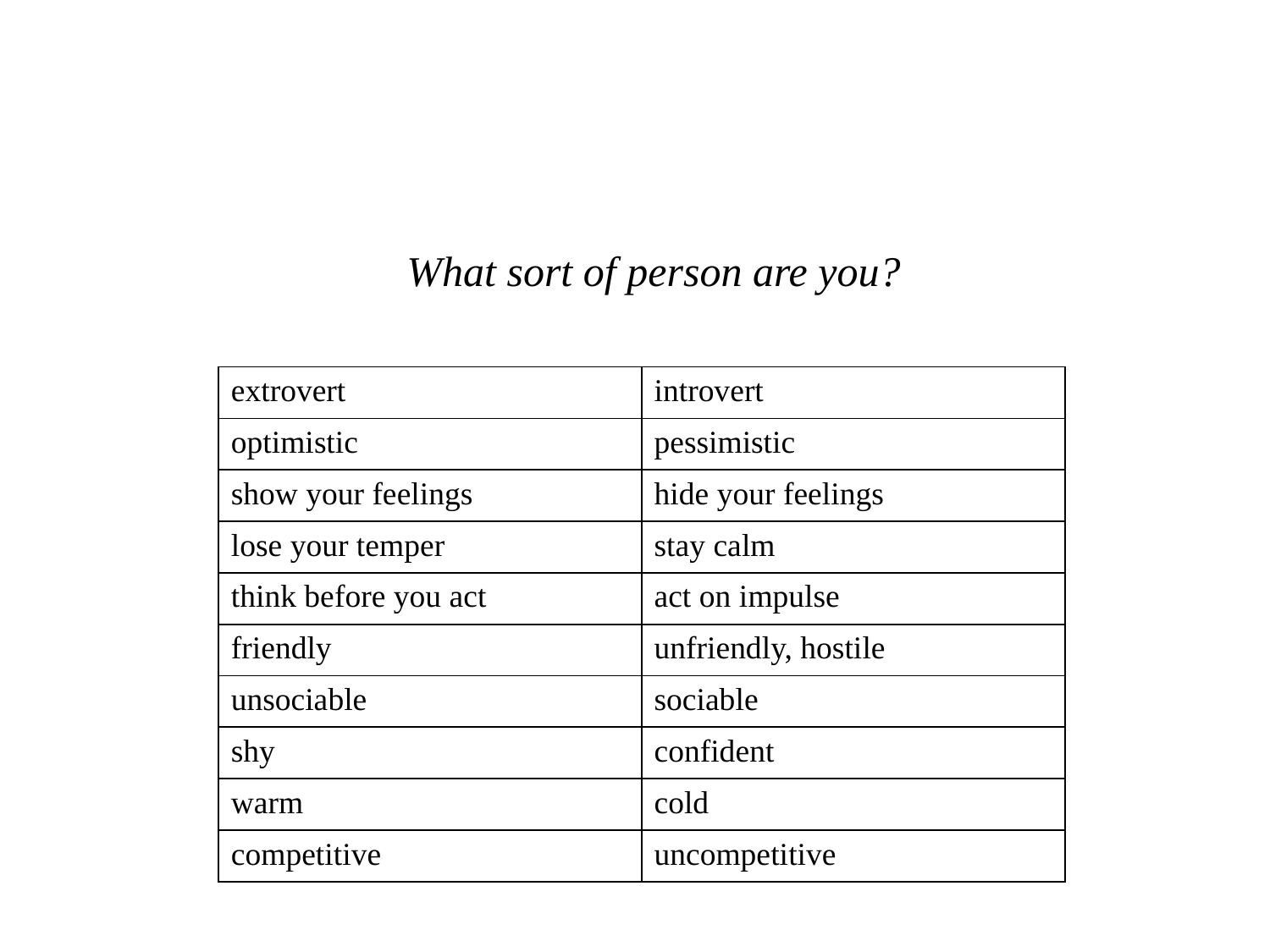

# What sort of person are you?
| extrovert | introvert |
| --- | --- |
| optimistic | pessimistic |
| show your feelings | hide your feelings |
| lose your temper | stay calm |
| think before you act | act on impulse |
| friendly | unfriendly, hostile |
| unsociable | sociable |
| shy | confident |
| warm | cold |
| competitive | uncompetitive |